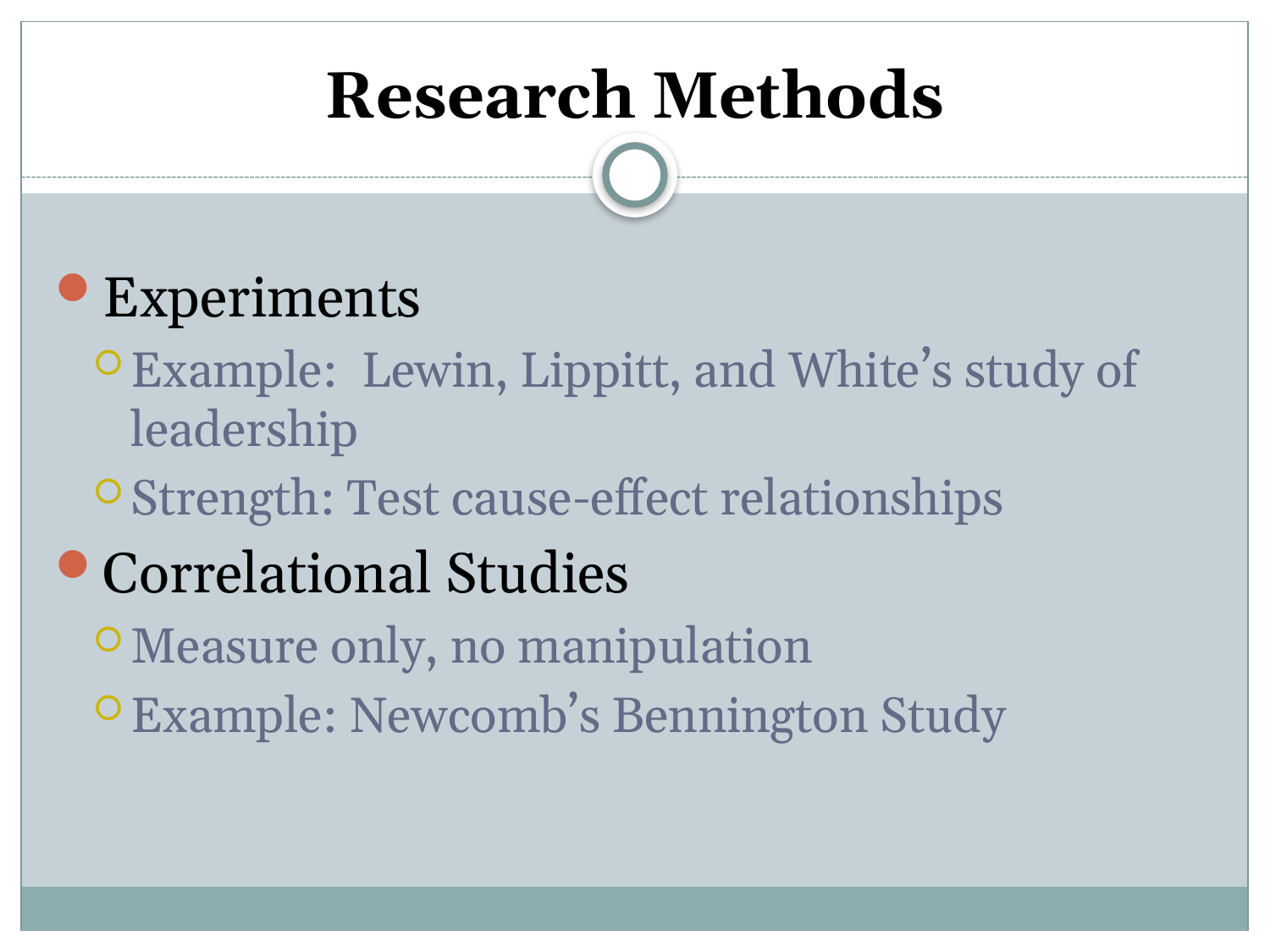

# Research Methods
Experiments
Example:  Lewin, Lippitt, and White’s study of leadership
Strength: Test cause-effect relationships
Correlational Studies
Measure only, no manipulation
Example: Newcomb’s Bennington Study